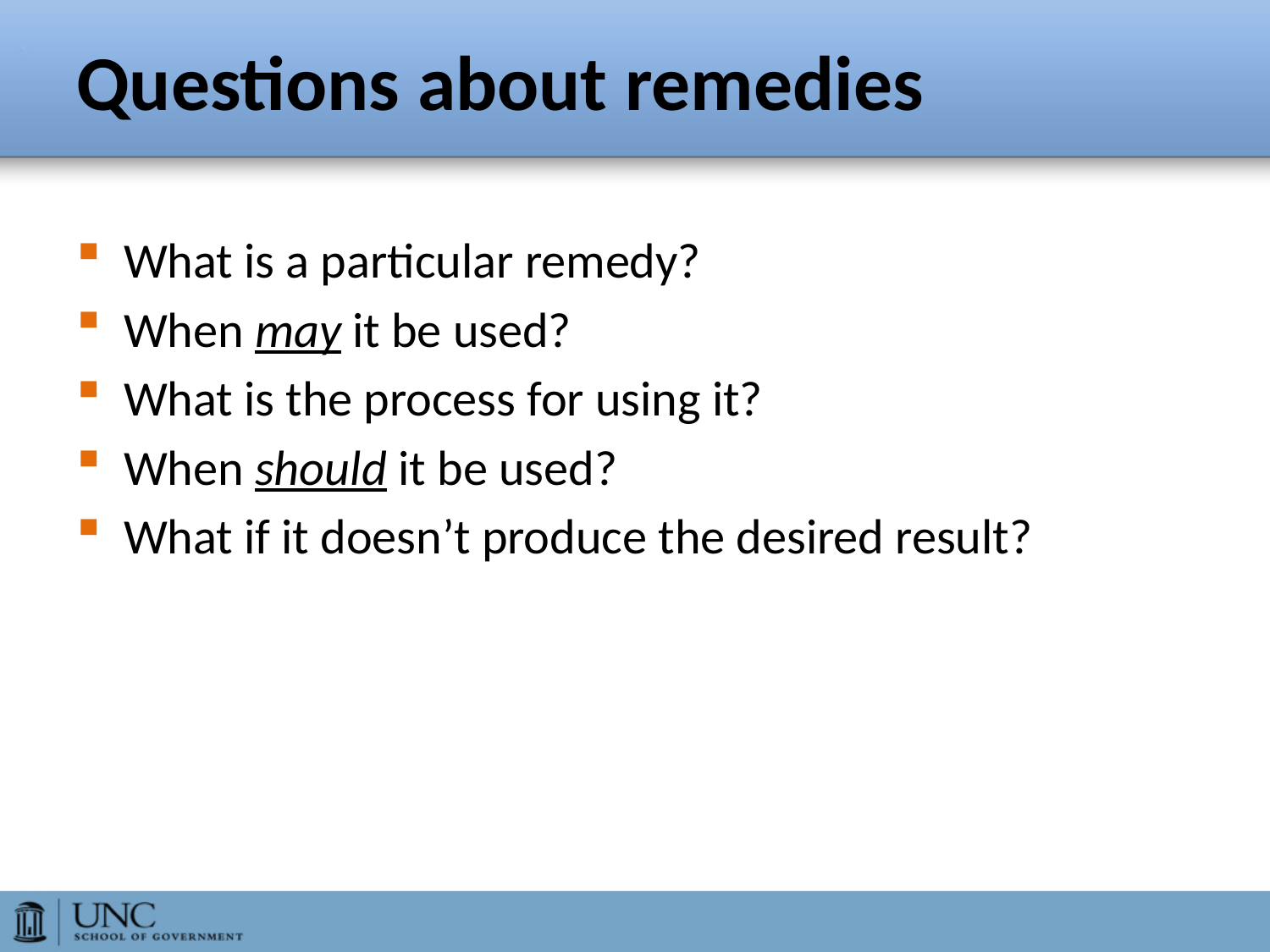

# Questions about remedies
What is a particular remedy?
When may it be used?
What is the process for using it?
When should it be used?
What if it doesn’t produce the desired result?